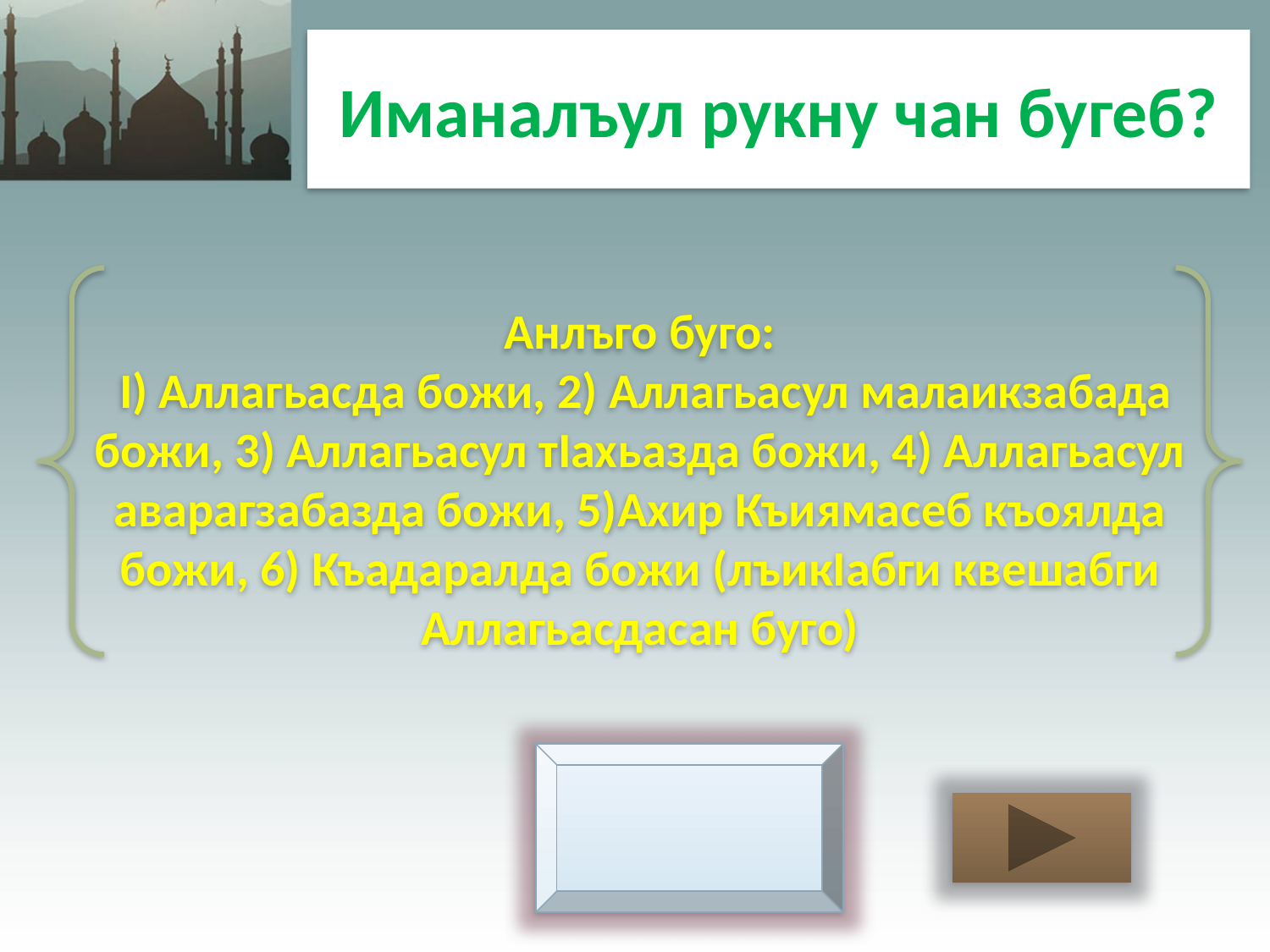

Иманалъул рукну чан бугеб?
Анлъго буго:
 I) Аллагьасда божи, 2) Аллагьасул малаикзабада божи, 3) Аллагьасул тIахьазда божи, 4) Аллагьасул аварагзабазда божи, 5)Ахир Къиямасеб къоялда божи, 6) Къадаралда божи (лъикIабги квешабги Аллагьасдасан буго)